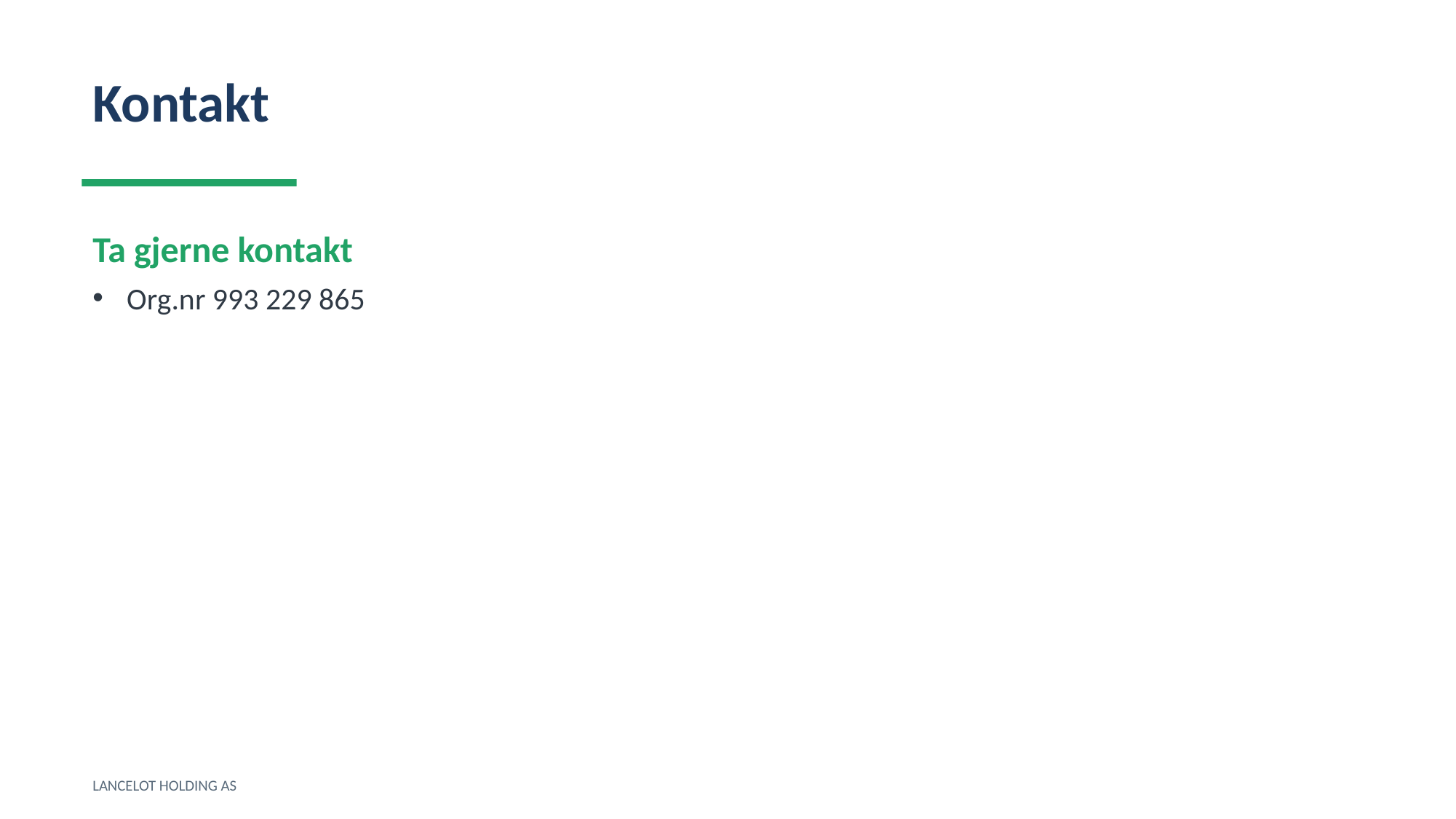

Kontakt

Ta gjerne kontakt
Org.nr 993 229 865
LANCELOT HOLDING AS